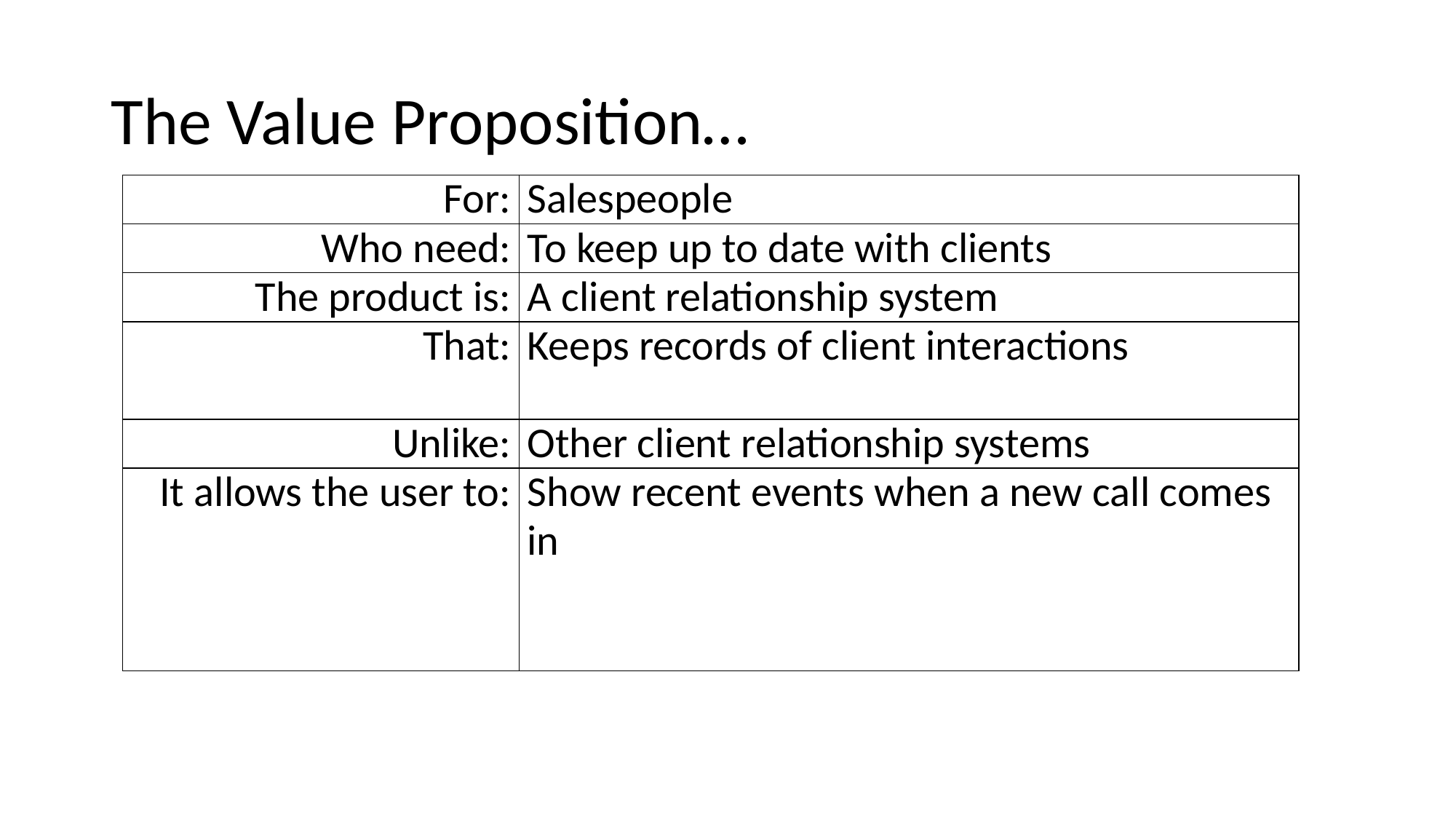

# The Value Proposition…
| For: | Salespeople |
| --- | --- |
| Who need: | To keep up to date with clients |
| The product is: | A client relationship system |
| That: | Keeps records of client interactions |
| Unlike: | Other client relationship systems |
| It allows the user to: | Show recent events when a new call comes in |